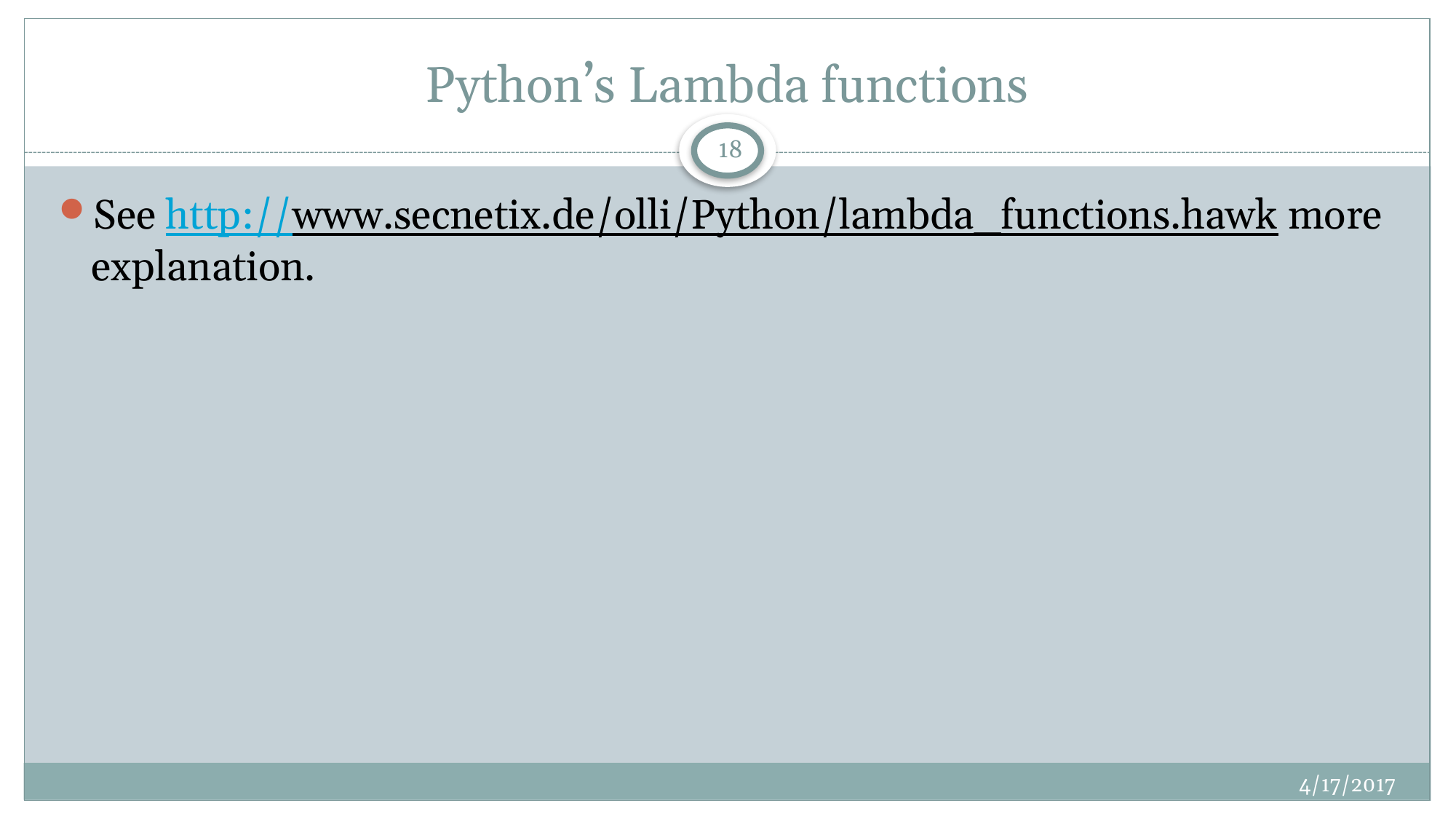

# Python’s Lambda functions
18
See http://www.secnetix.de/olli/Python/lambda_functions.hawk more explanation.
4/17/2017